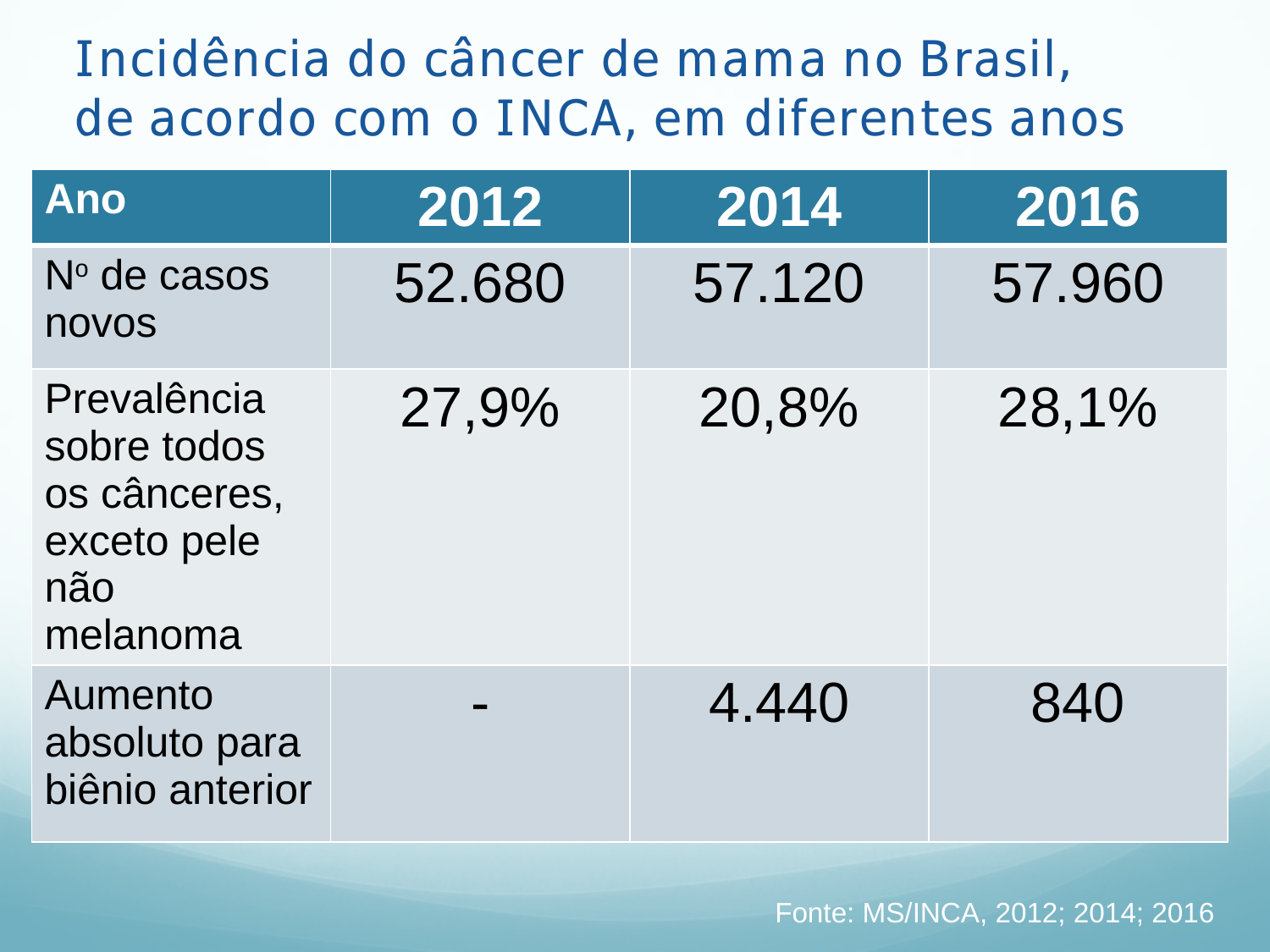

Incidência do câncer de mama no Brasil, de acordo com o INCA, em diferentes anos
| Ano | 2012 | 2014 | 2016 |
| --- | --- | --- | --- |
| No de casos novos | 52.680 | 57.120 | 57.960 |
| Prevalência sobre todos os cânceres, exceto pele não melanoma | 27,9% | 20,8% | 28,1% |
| Aumento absoluto para biênio anterior | - | 4.440 | 840 |
Fonte: MS/INCA, 2012; 2014; 2016